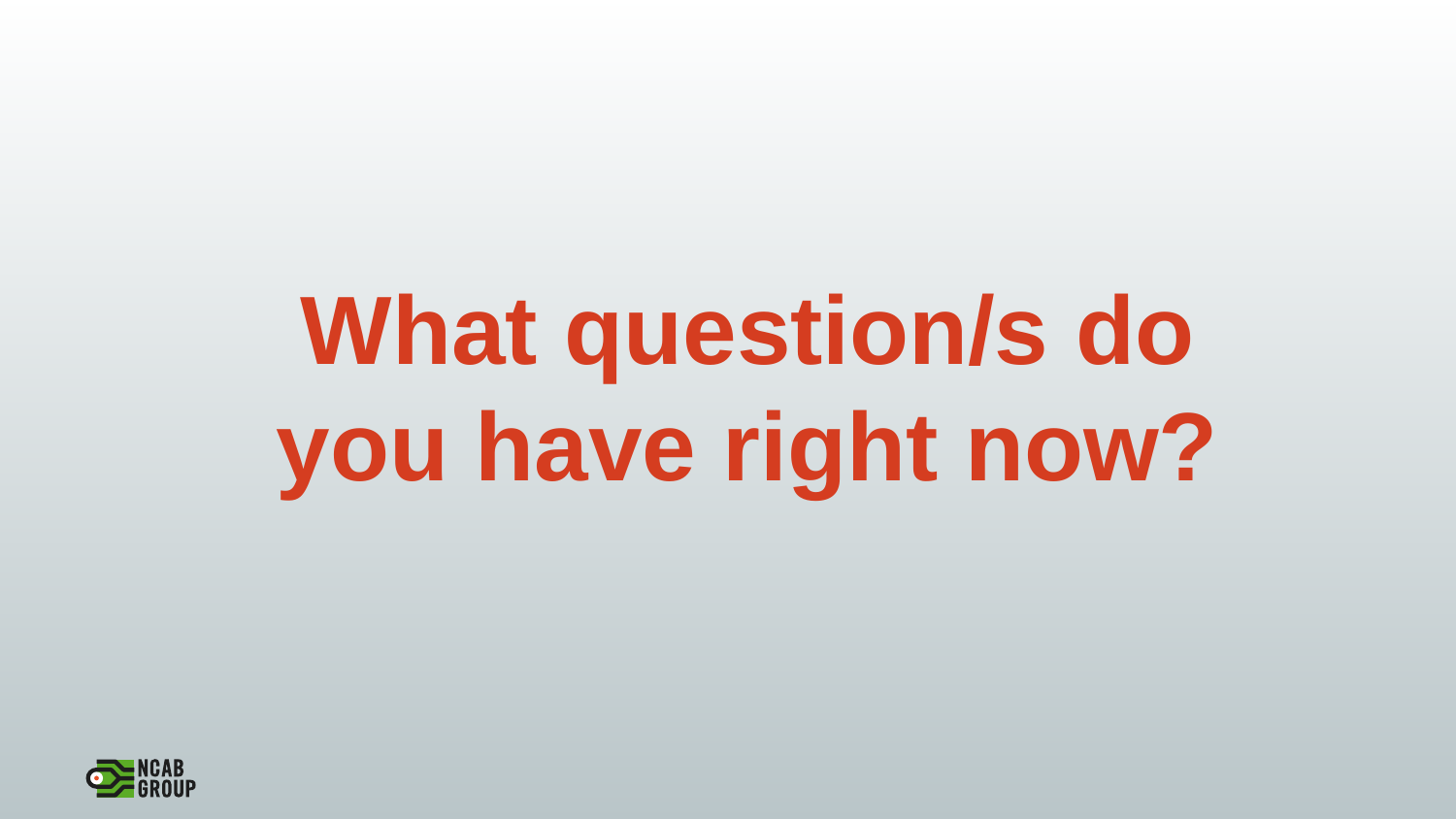

What question/s do you have right now?